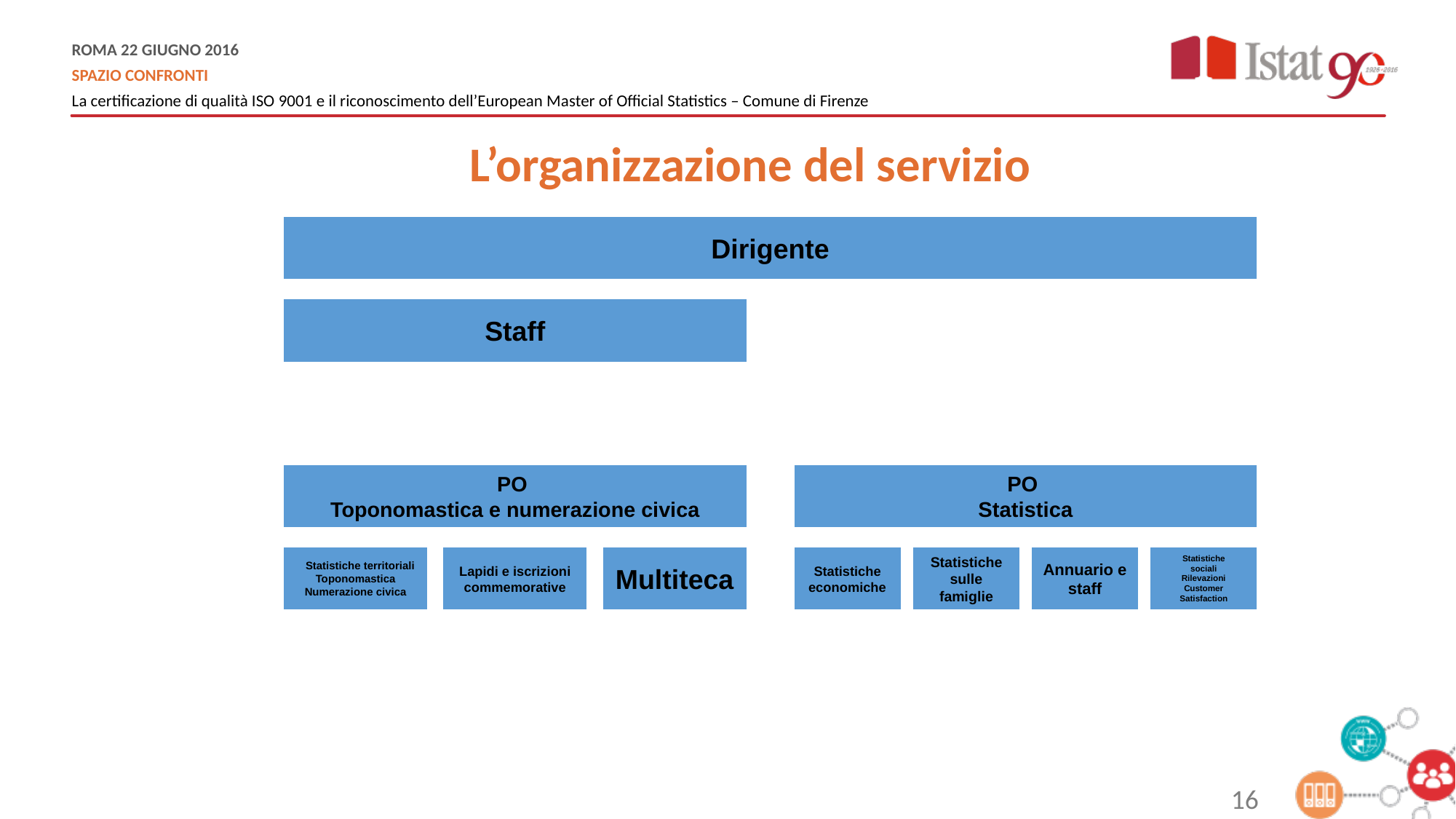

L’organizzazione del servizio

Dirigente
Staff
PO
Toponomastica e numerazione civica
   Statistiche territoriali
Toponomastica
Numerazione civica
Lapidi e iscrizioni commemorative
Multiteca
PO
Statistica
Statistiche
economiche
Statistiche
sulle famiglie
Annuario e
staff
Statistiche
sociali
Rilevazioni
Customer Satisfaction
16